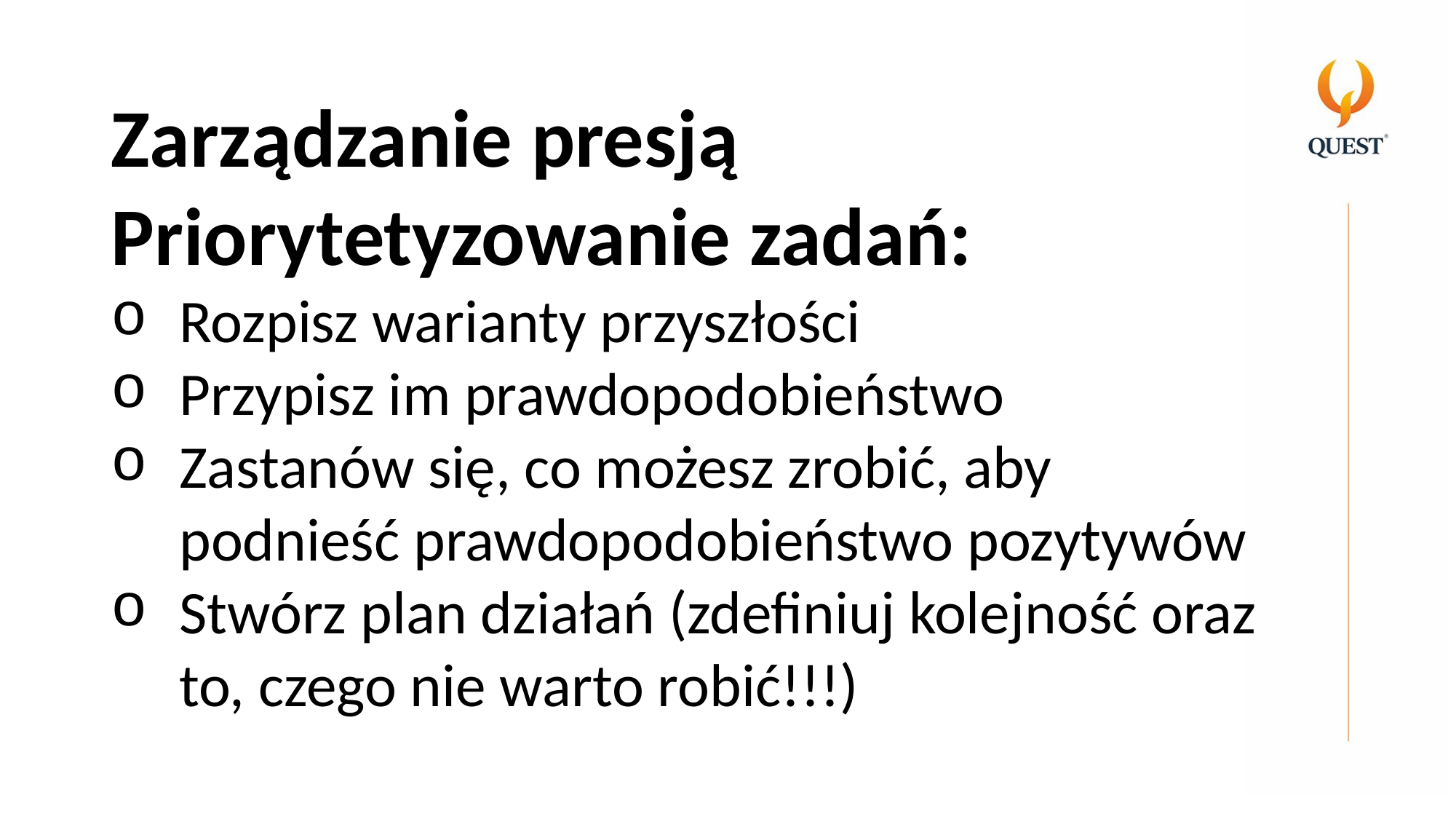

Zarządzanie presją
Priorytetyzowanie zadań:
Rozpisz warianty przyszłości
Przypisz im prawdopodobieństwo
Zastanów się, co możesz zrobić, aby podnieść prawdopodobieństwo pozytywów
Stwórz plan działań (zdefiniuj kolejność oraz to, czego nie warto robić!!!)